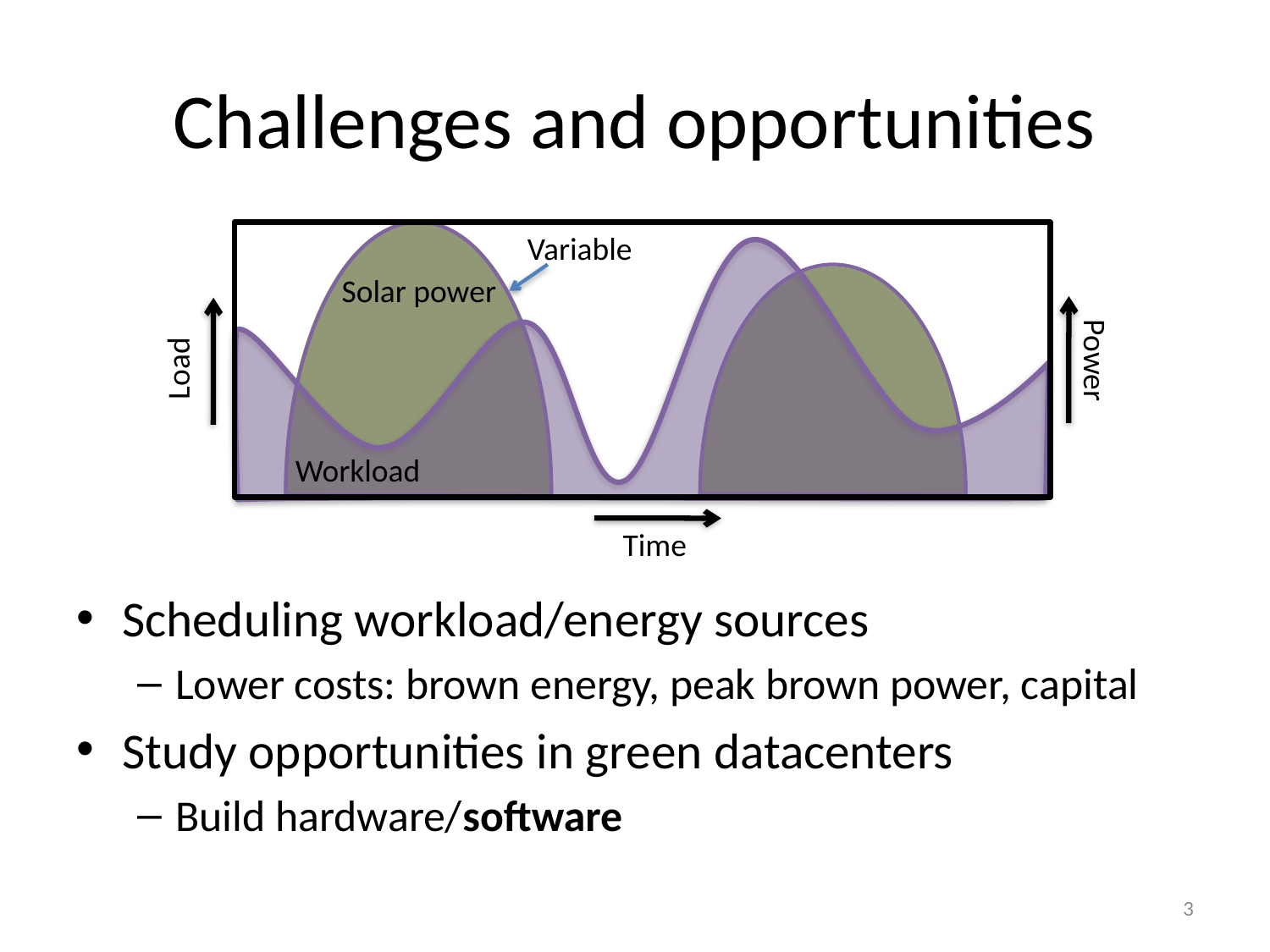

# Challenges and opportunities

Variable

Solar power

Power
Load
Workload
Time
Scheduling workload/energy sources
Lower costs: brown energy, peak brown power, capital
Study opportunities in green datacenters
Build hardware/software

3